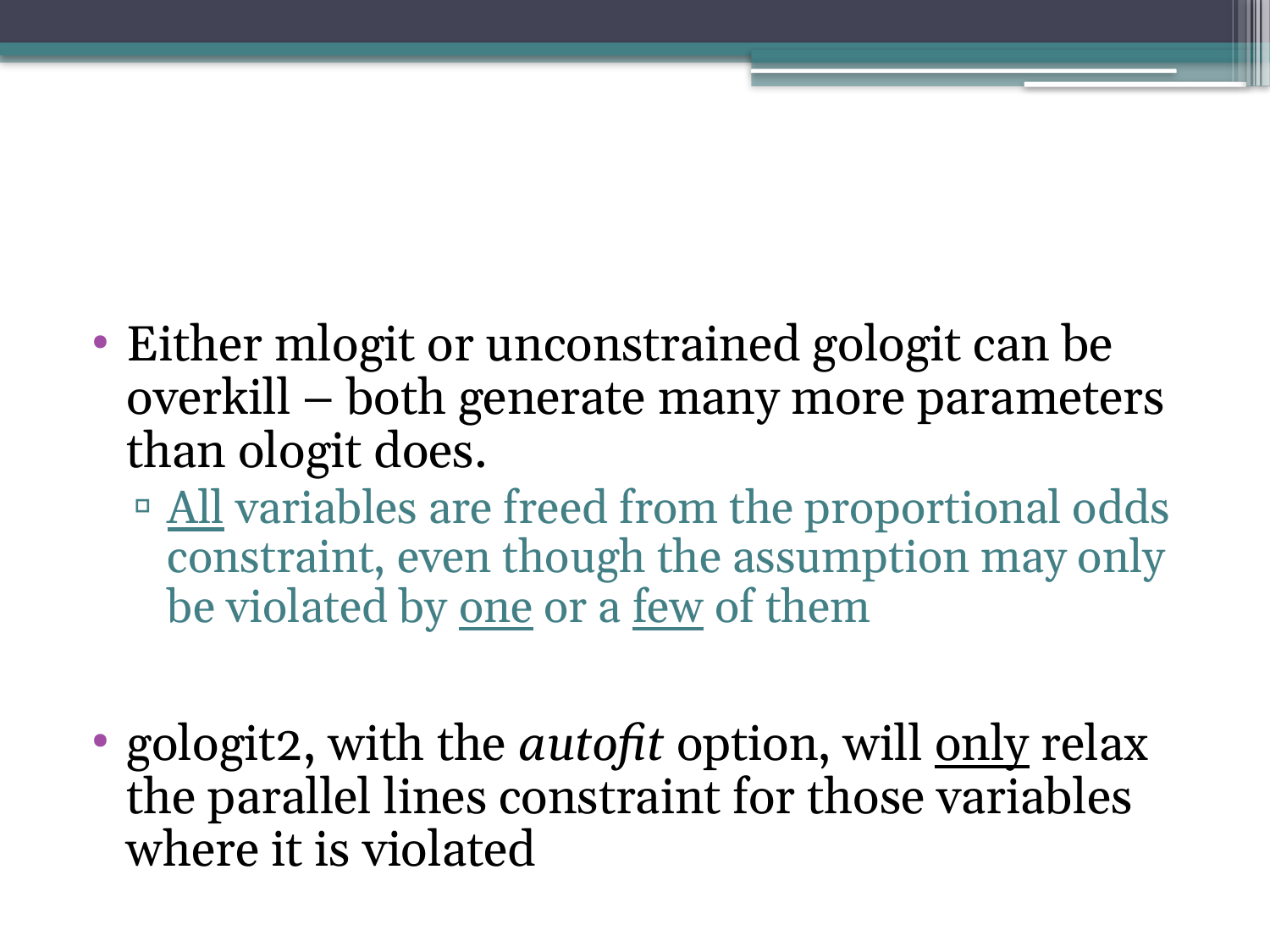

#
Either mlogit or unconstrained gologit can be overkill – both generate many more parameters than ologit does.
All variables are freed from the proportional odds constraint, even though the assumption may only be violated by one or a few of them

gologit2, with the autofit option, will only relax the parallel lines constraint for those variables where it is violated